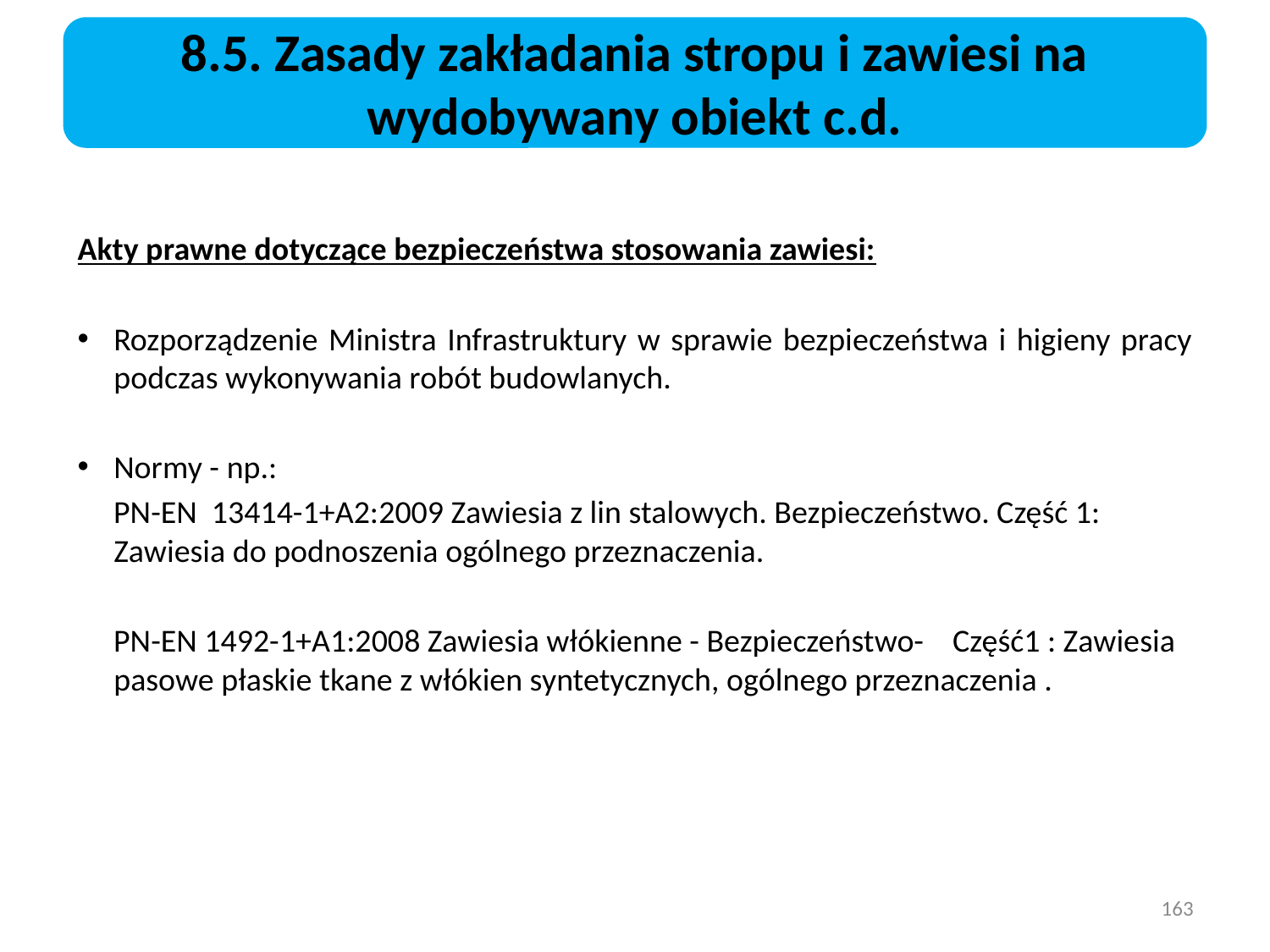

8.5. Zasady zakładania stropu i zawiesi na wydobywany obiekt c.d.
Akty prawne dotyczące bezpieczeństwa stosowania zawiesi:

Rozporządzenie Ministra Infrastruktury w sprawie bezpieczeństwa i higieny pracy podczas wykonywania robót budowlanych.

Normy - np.:
     PN-EN  13414-1+A2:2009 Zawiesia z lin stalowych. Bezpieczeństwo. Część 1: Zawiesia do podnoszenia ogólnego przeznaczenia.

     PN-EN 1492-1+A1:2008 Zawiesia włókienne - Bezpieczeństwo-    Część1 : Zawiesia  pasowe płaskie tkane z włókien syntetycznych, ogólnego przeznaczenia .

163